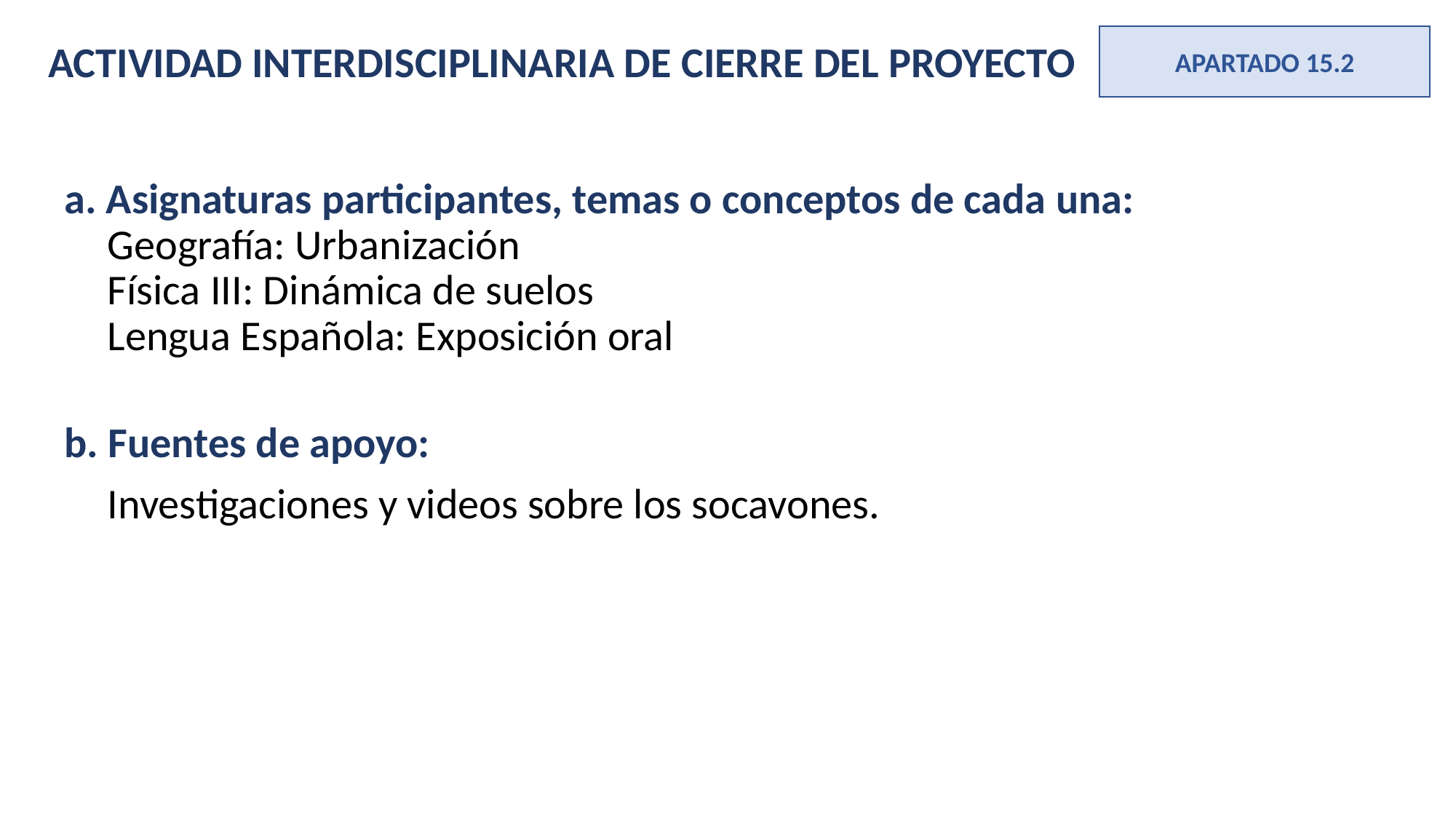

APARTADO 15.2
ACTIVIDAD INTERDISCIPLINARIA DE CIERRE DEL PROYECTO

a. Asignaturas participantes, temas o conceptos de cada una:
Geografía: Urbanización
Física III: Dinámica de suelos
Lengua Española: Exposición oral

b. Fuentes de apoyo:
Investigaciones y videos sobre los socavones.